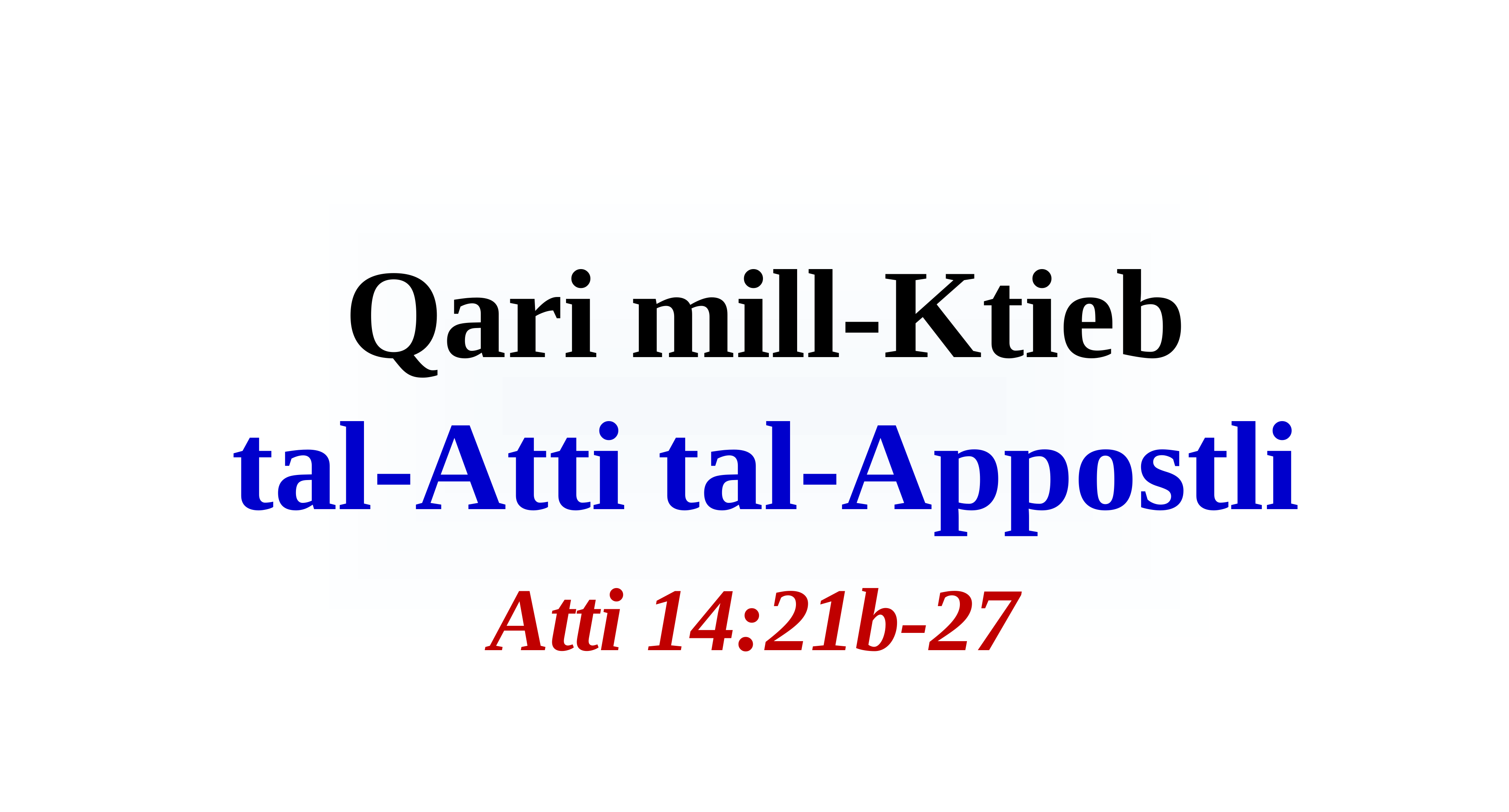

# Qari mill-Ktieb tal-Atti tal-Appostli
Atti 14:21b-27